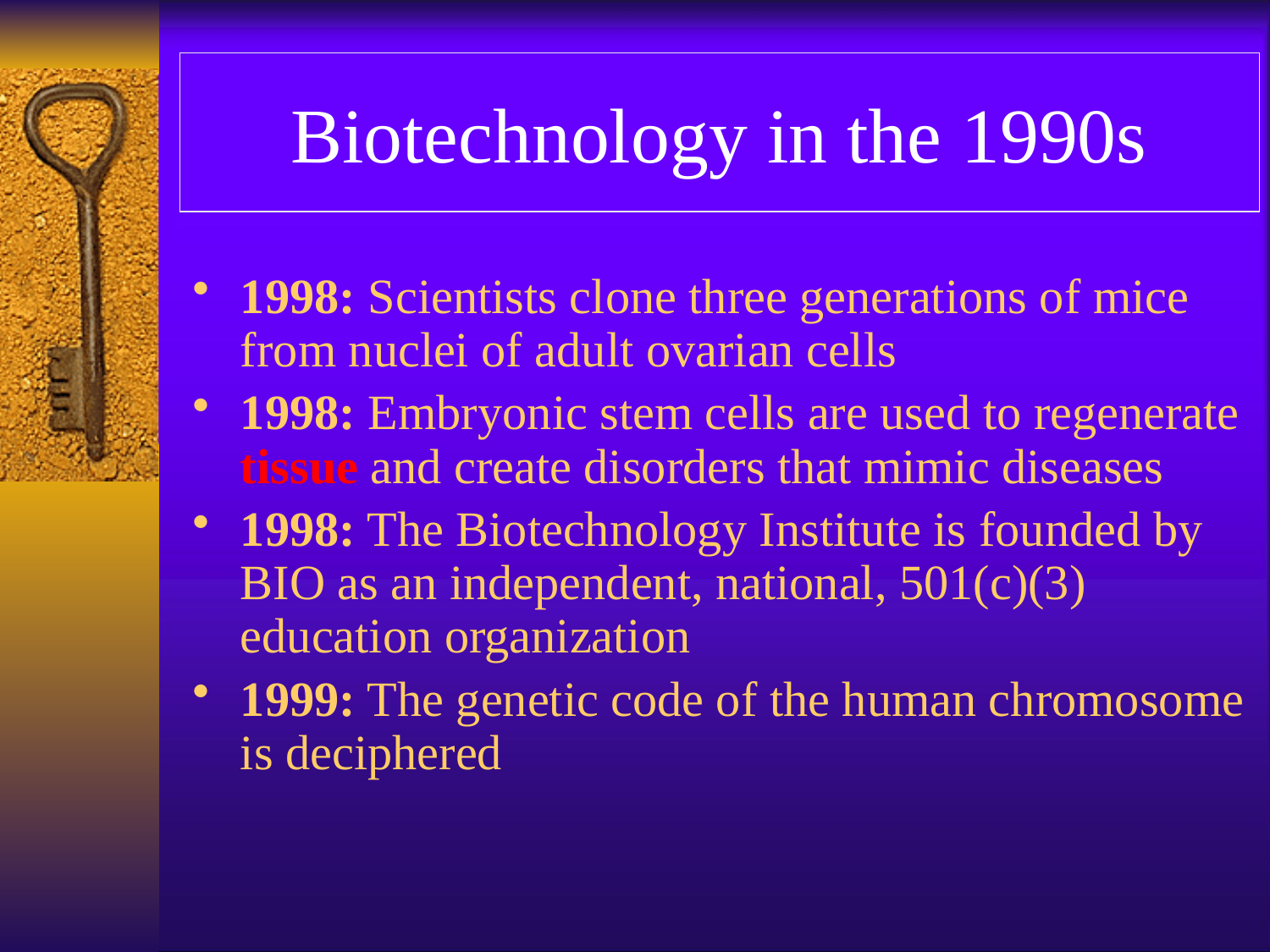

# Biotechnology in the 1990s
1998: Scientists clone three generations of mice from nuclei of adult ovarian cells
1998: Embryonic stem cells are used to regenerate tissue and create disorders that mimic diseases
1998: The Biotechnology Institute is founded by BIO as an independent, national, 501(c)(3) education organization
1999: The genetic code of the human chromosome is deciphered